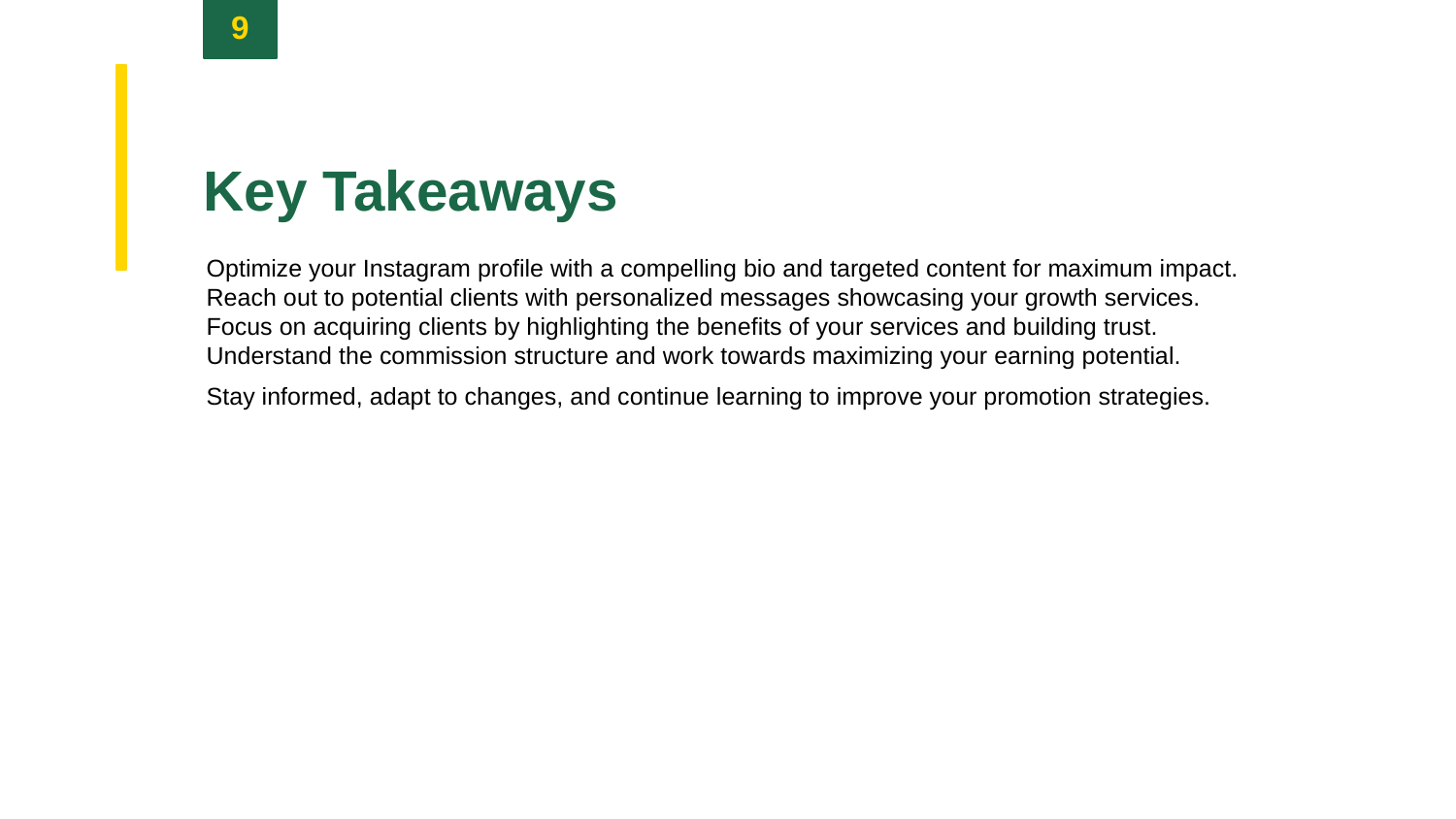

9

Key Takeaways
Optimize your Instagram profile with a compelling bio and targeted content for maximum impact.
Reach out to potential clients with personalized messages showcasing your growth services.
Focus on acquiring clients by highlighting the benefits of your services and building trust.
Understand the commission structure and work towards maximizing your earning potential.
Stay informed, adapt to changes, and continue learning to improve your promotion strategies.